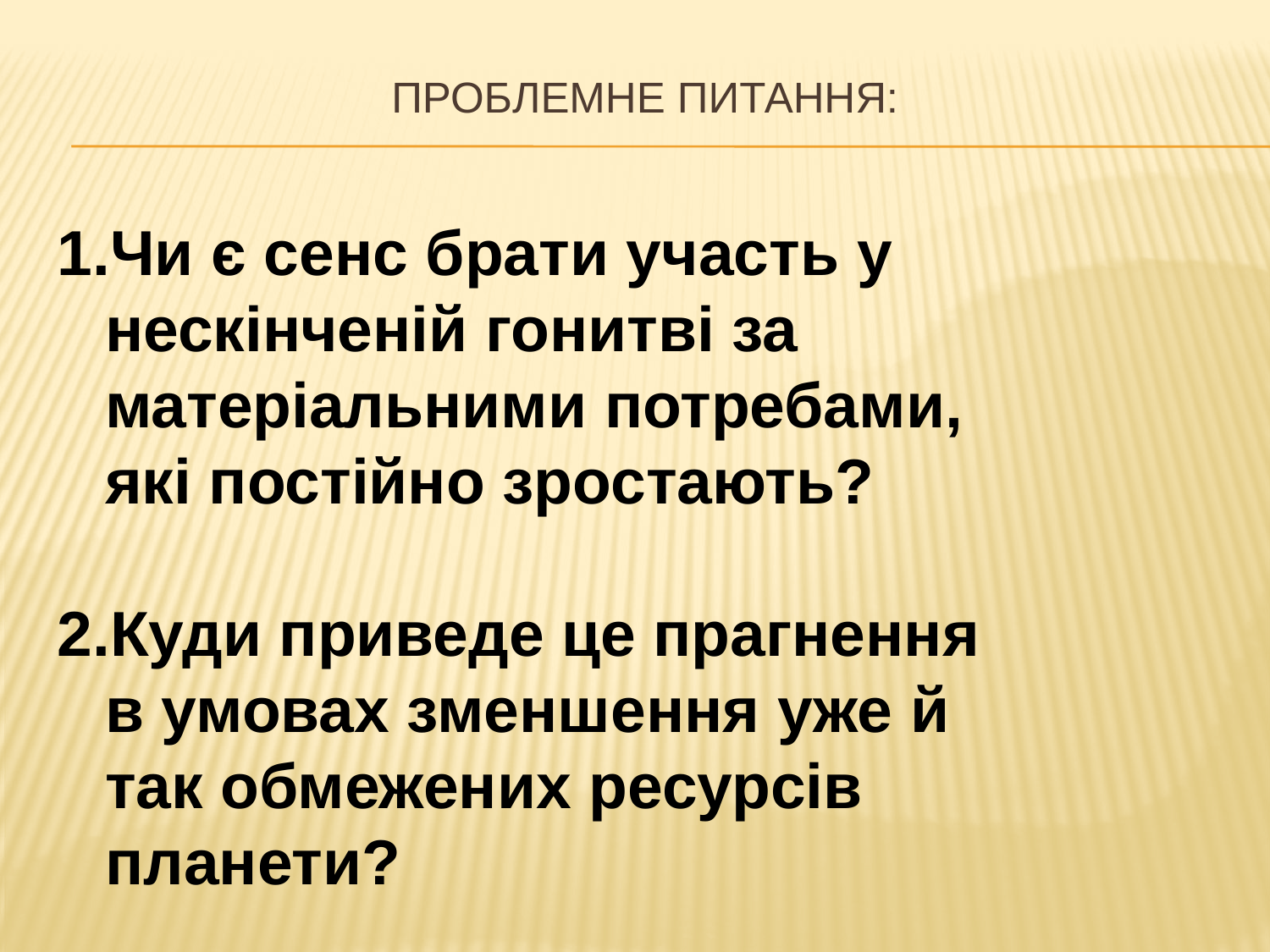

# Проблемне питання:
Чи є сенс брати участь у нескінченій гонитві за матеріальними потребами, які постійно зростають?

Куди приведе це прагнення в умовах зменшення уже й так обмежених ресурсів планети?